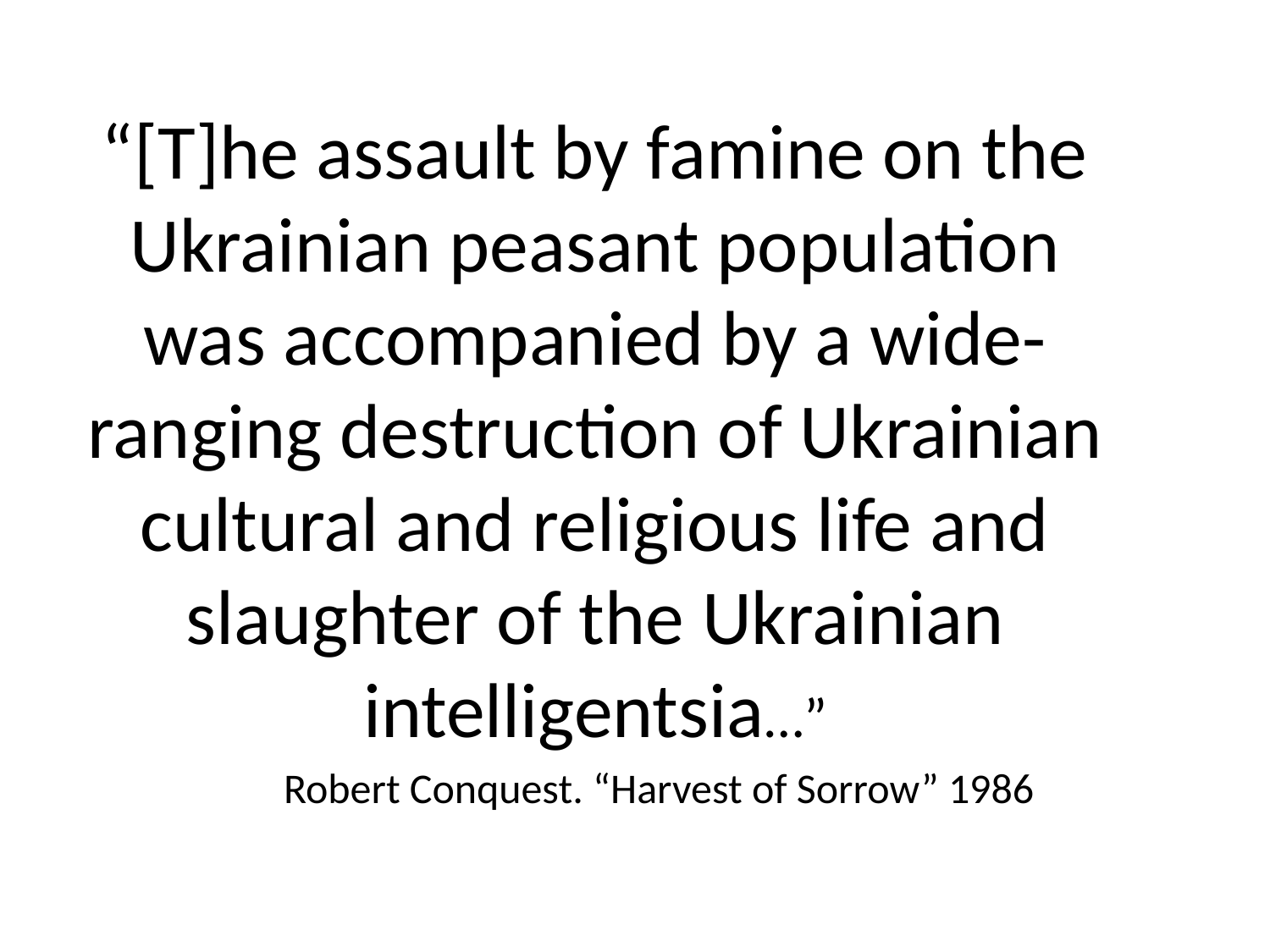

“[T]he assault by famine on the Ukrainian peasant population was accompanied by a wide-ranging destruction of Ukrainian cultural and religious life and slaughter of the Ukrainian intelligentsia…”
		Robert Conquest. “Harvest of Sorrow” 1986